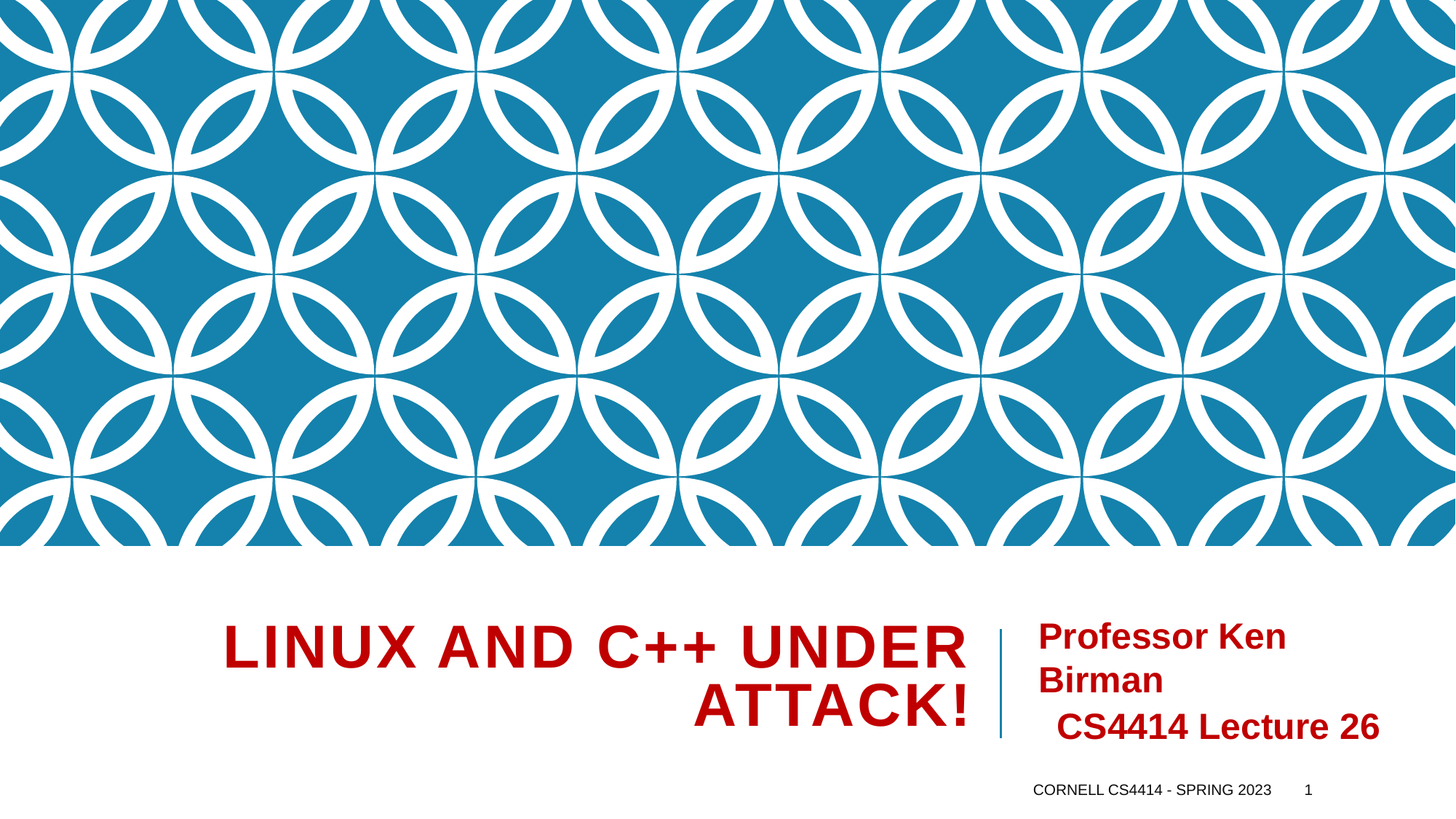

# Linux and C++ Under Attack!
Professor Ken Birman
CS4414 Lecture 26
Cornell CS4414 - Spring 2023
1